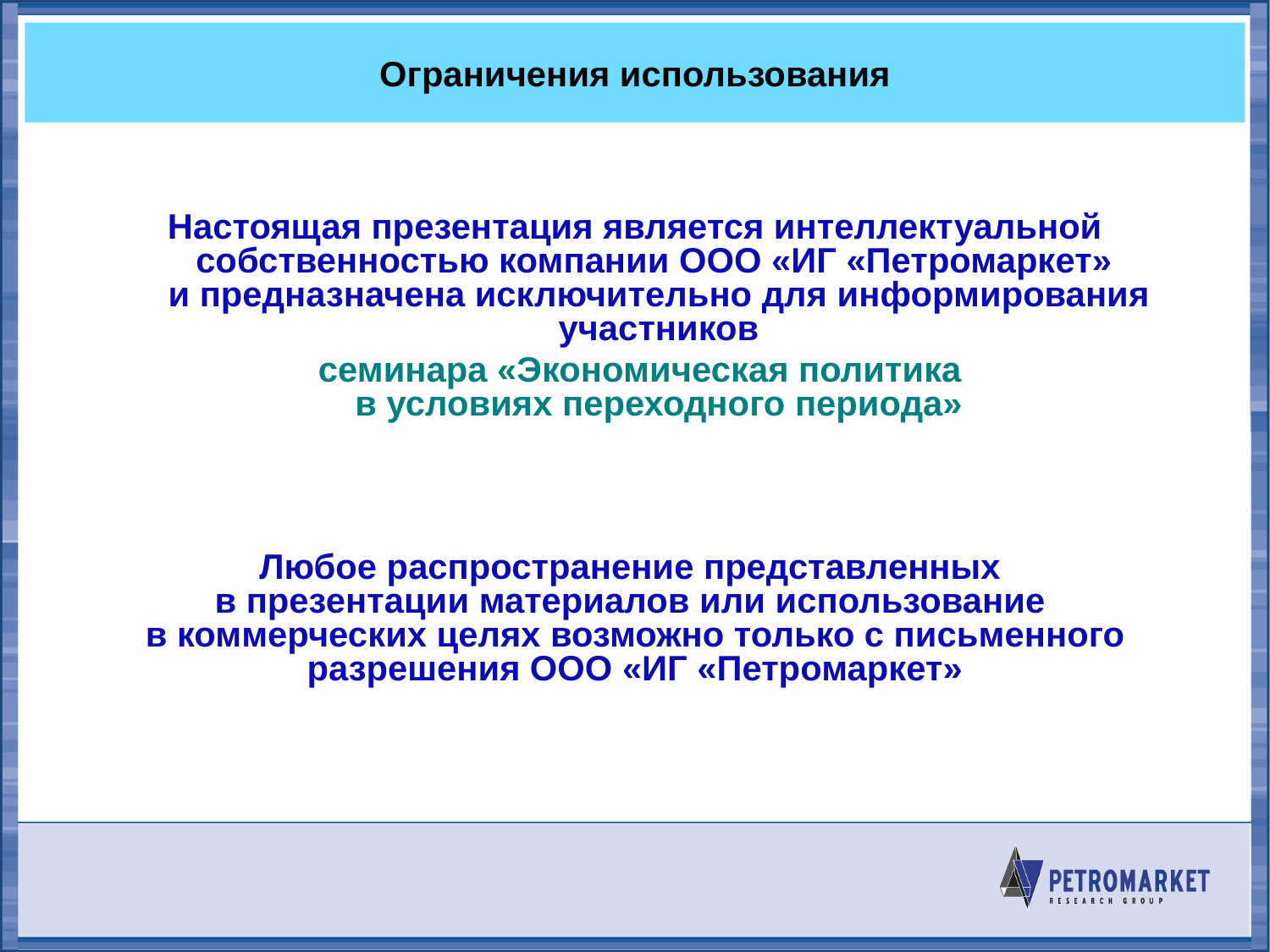

Ограничения использования
Настоящая презентация является интеллектуальной
собственностью компании ООО «ИГ «Петромаркет»
и предназначена исключительно для информирования участников
  семинара «Экономическая политика
в условиях переходного периода»

Любое распространение представленных
в презентации материалов или использование
в коммерческих целях возможно только с письменного разрешения ООО «ИГ «Петромаркет»